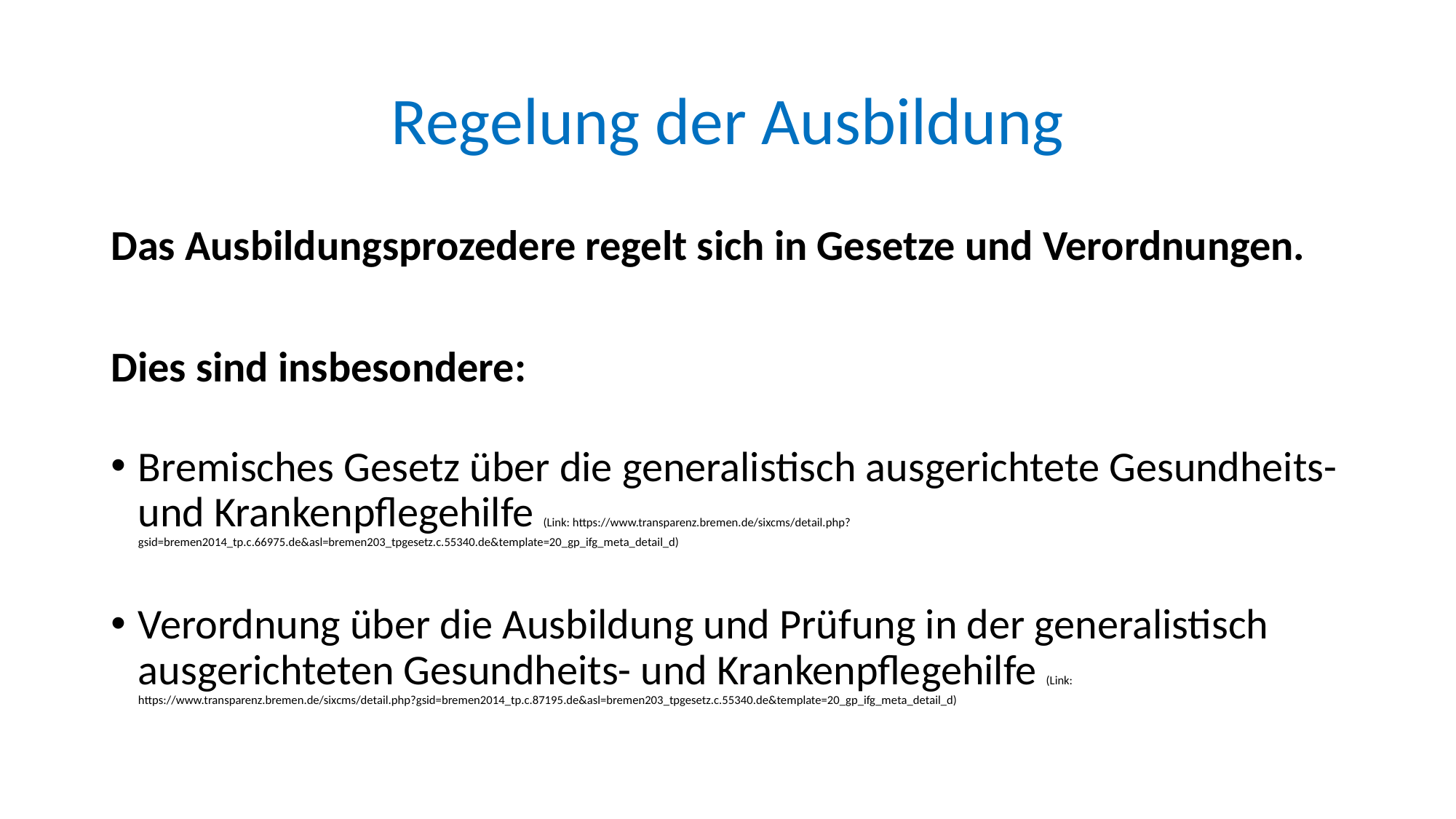

# Regelung der Ausbildung
Das Ausbildungsprozedere regelt sich in Gesetze und Verordnungen.

Dies sind insbesondere:

Bremisches Gesetz über die generalistisch ausgerichtete Gesundheits- und Krankenpflegehilfe (Link: https://www.transparenz.bremen.de/sixcms/detail.php?gsid=bremen2014_tp.c.66975.de&asl=bremen203_tpgesetz.c.55340.de&template=20_gp_ifg_meta_detail_d)

Verordnung über die Ausbildung und Prüfung in der generalistisch ausgerichteten Gesundheits- und Krankenpflegehilfe (Link: https://www.transparenz.bremen.de/sixcms/detail.php?gsid=bremen2014_tp.c.87195.de&asl=bremen203_tpgesetz.c.55340.de&template=20_gp_ifg_meta_detail_d)